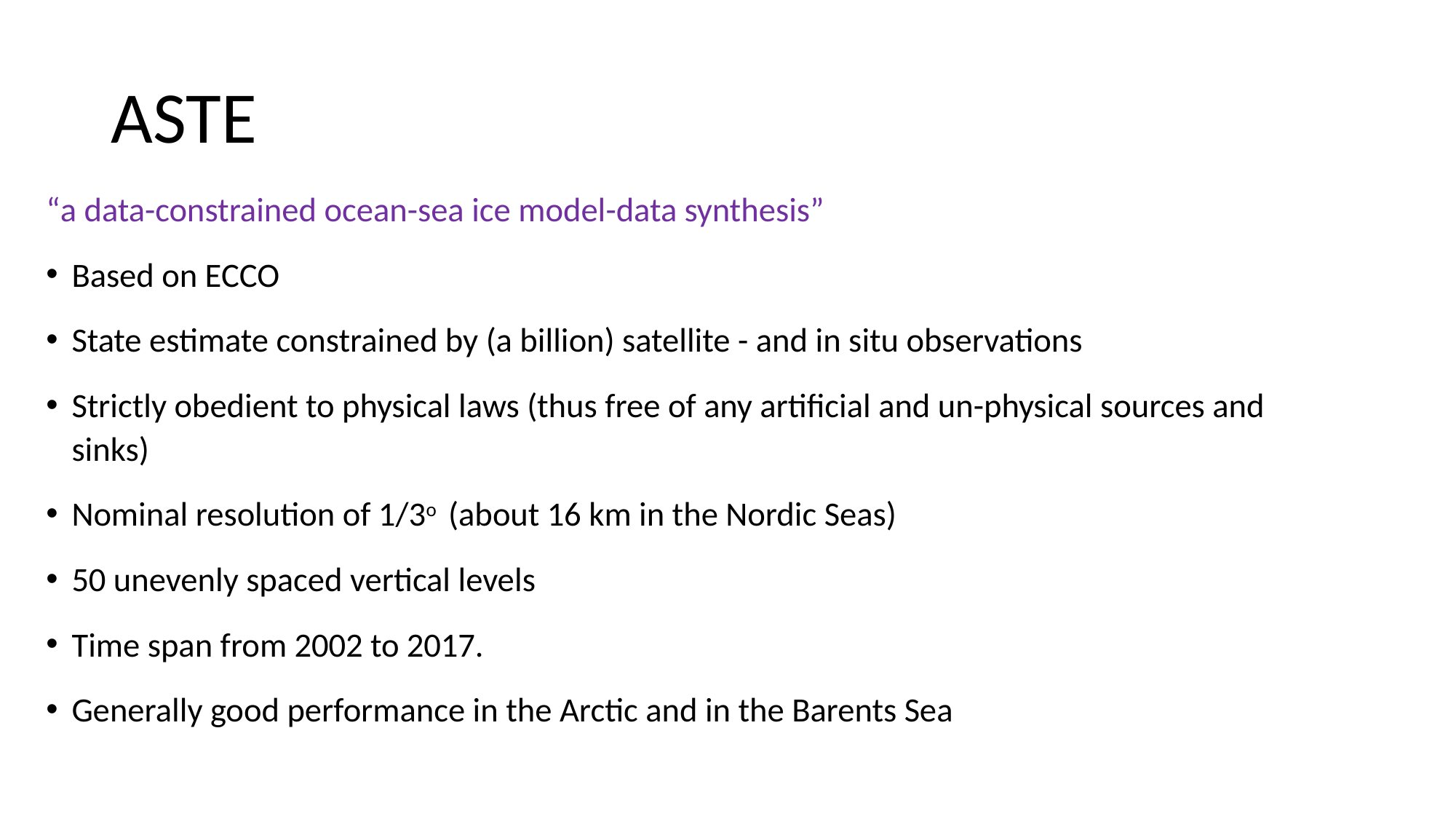

# ASTE
“a data-constrained ocean-sea ice model-data synthesis”
Based on ECCO
State estimate constrained by (a billion) satellite - and in situ observations
Strictly obedient to physical laws (thus free of any artificial and un-physical sources and sinks)
Nominal resolution of 1/3o  (about 16 km in the Nordic Seas)
50 unevenly spaced vertical levels
Time span from 2002 to 2017.
Generally good performance in the Arctic and in the Barents Sea